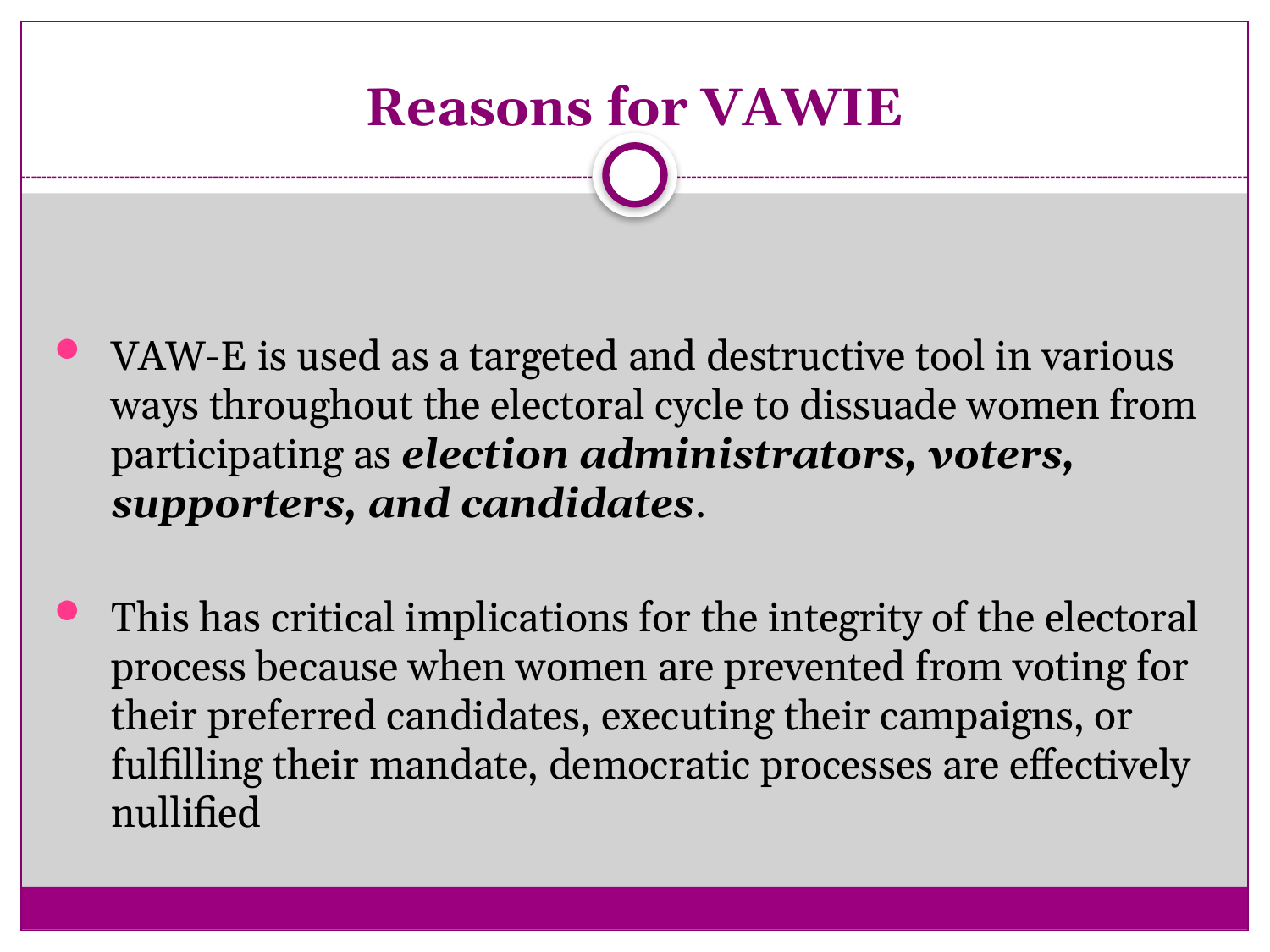

# Reasons for VAWIE

VAW-E is used as a targeted and destructive tool in various ways throughout the electoral cycle to dissuade women from participating as election administrators, voters, supporters, and candidates.

This has critical implications for the integrity of the electoral process because when women are prevented from voting for their preferred candidates, executing their campaigns, or fulfilling their mandate, democratic processes are effectively nullified